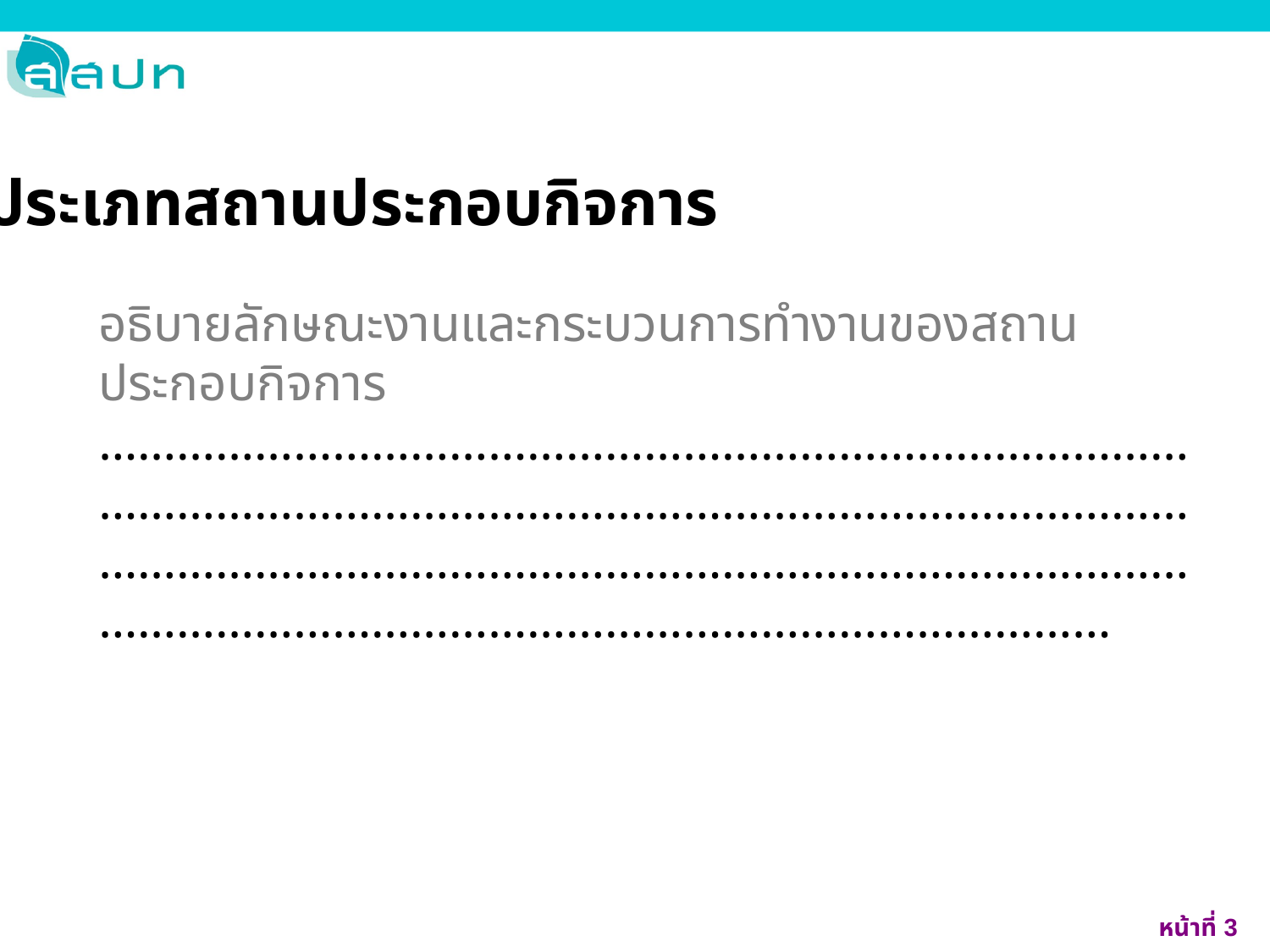

ประเภทสถานประกอบกิจการ
อธิบายลักษณะงานและกระบวนการทำงานของสถานประกอบกิจการ ……………………………………………………………………………………………………………………………………………………………………………………………………………………………………………………………………………………………………